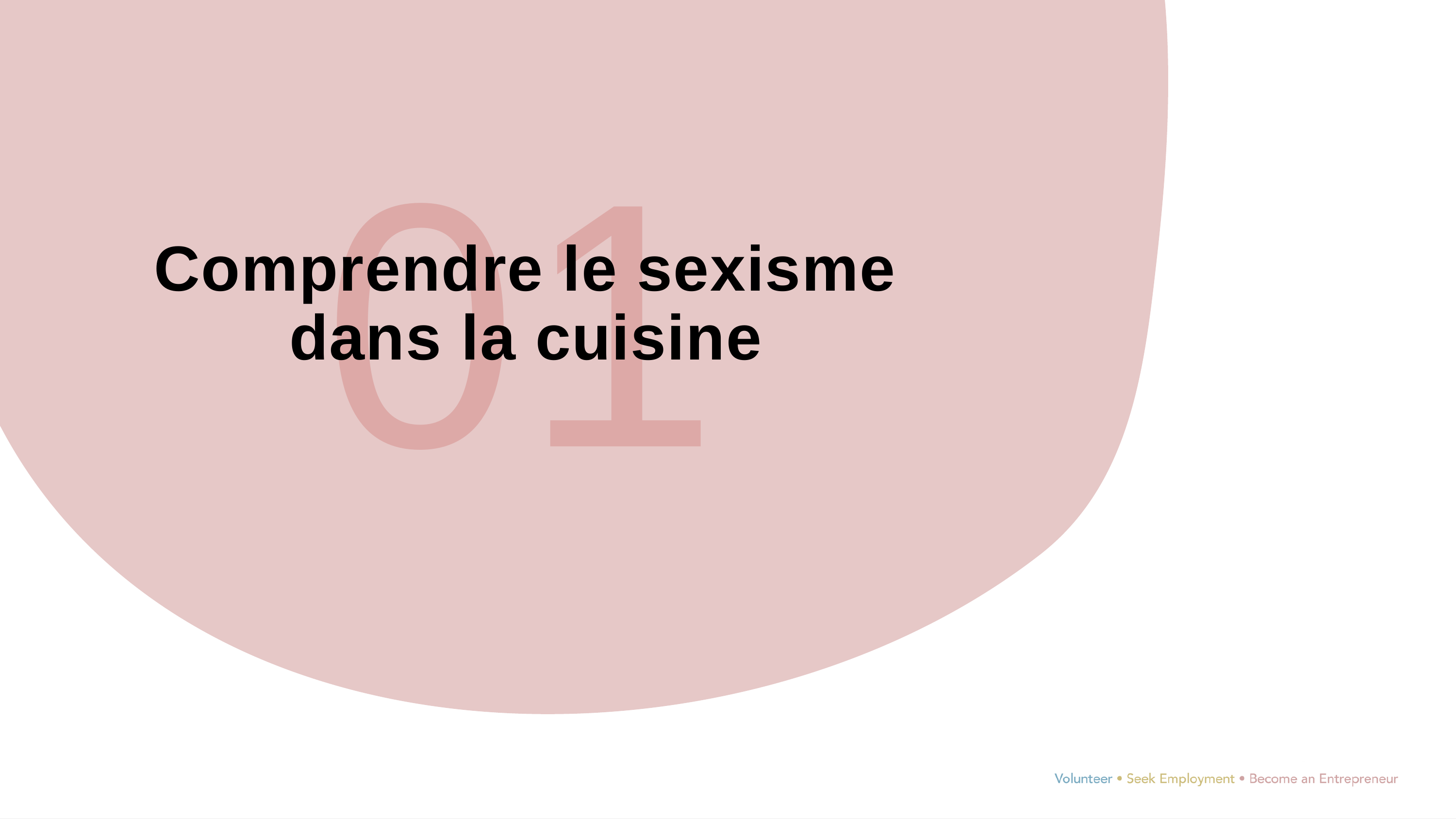

01
Comprendre le sexisme dans la cuisine